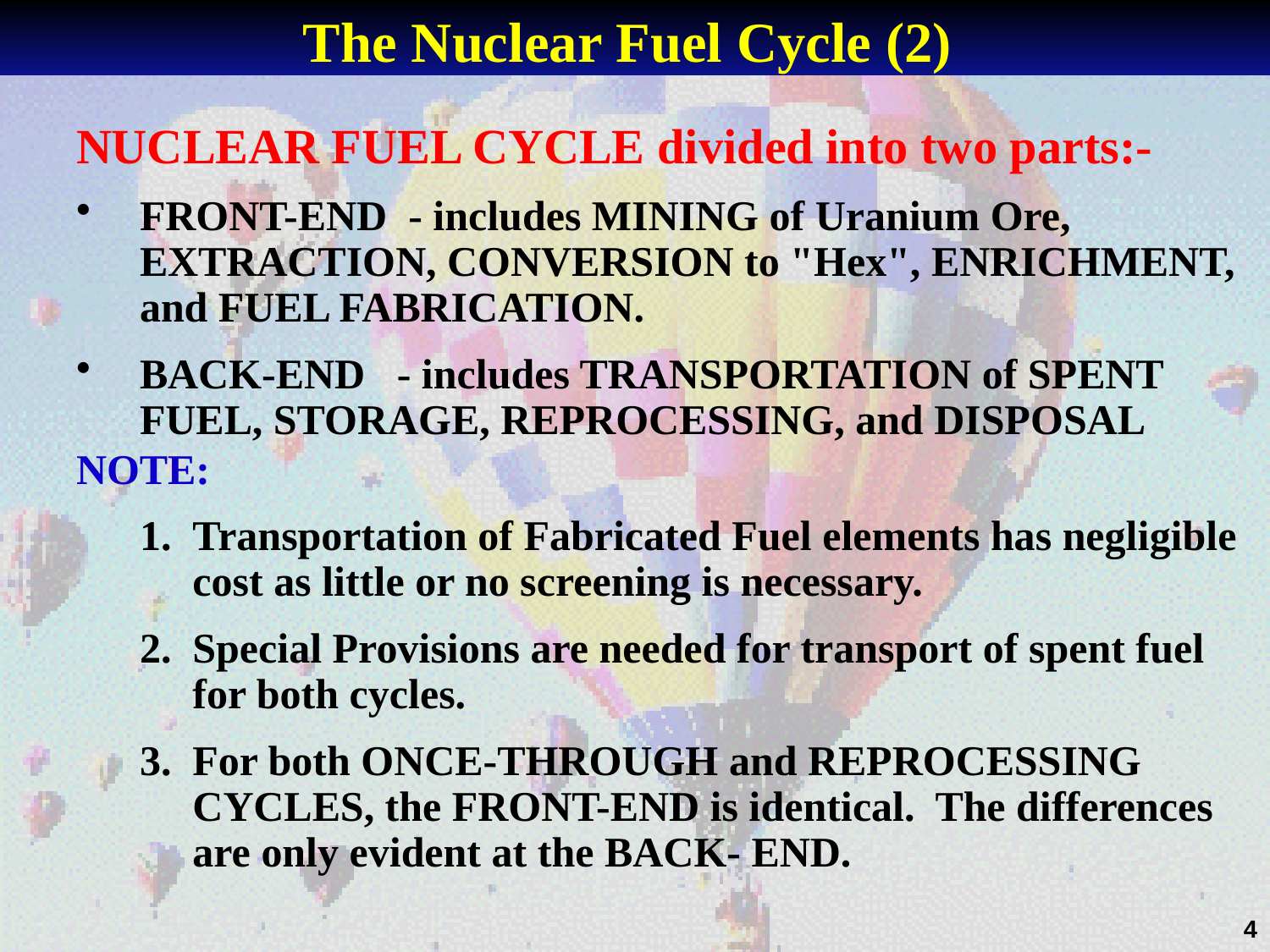

The Nuclear Fuel Cycle (2)
#
NUCLEAR FUEL CYCLE divided into two parts:-
FRONT-END  - includes MINING of Uranium Ore, EXTRACTION, CONVERSION to "Hex", ENRICHMENT, and FUEL FABRICATION.
BACK-END   - includes TRANSPORTATION of SPENT FUEL, STORAGE, REPROCESSING, and DISPOSAL
NOTE:
Transportation of Fabricated Fuel elements has negligible cost as little or no screening is necessary.
Special Provisions are needed for transport of spent fuel for both cycles.
For both ONCE-THROUGH and REPROCESSING CYCLES, the FRONT-END is identical.  The differences are only evident at the BACK- END.

4